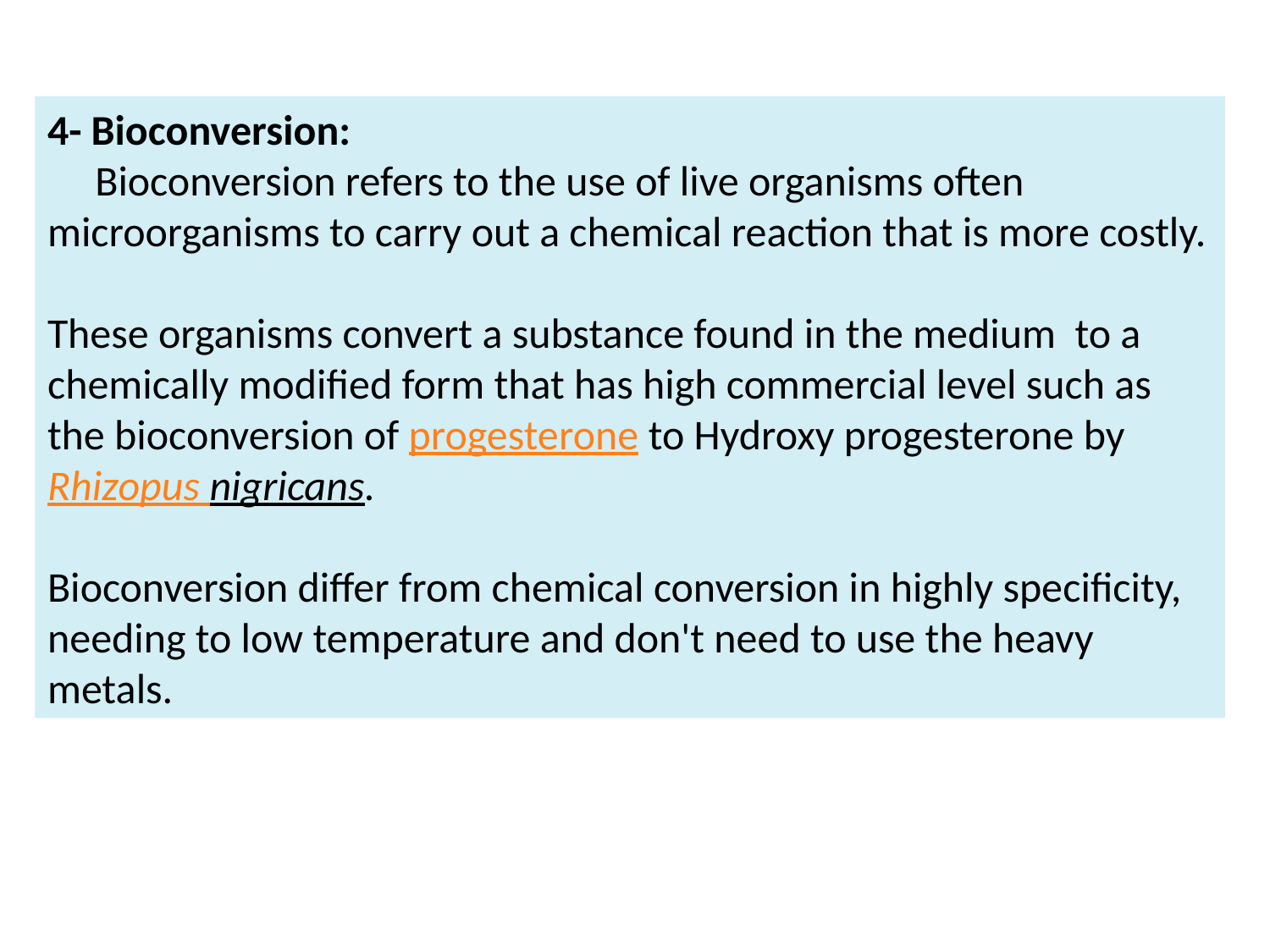

4- Bioconversion:
     Bioconversion refers to the use of live organisms often microorganisms to carry out a chemical reaction that is more costly.

These organisms convert a substance found in the medium  to a chemically modified form that has high commercial level such as the bioconversion of progesterone to Hydroxy progesterone by Rhizopus nigricans.

Bioconversion differ from chemical conversion in highly specificity, needing to low temperature and don't need to use the heavy metals.